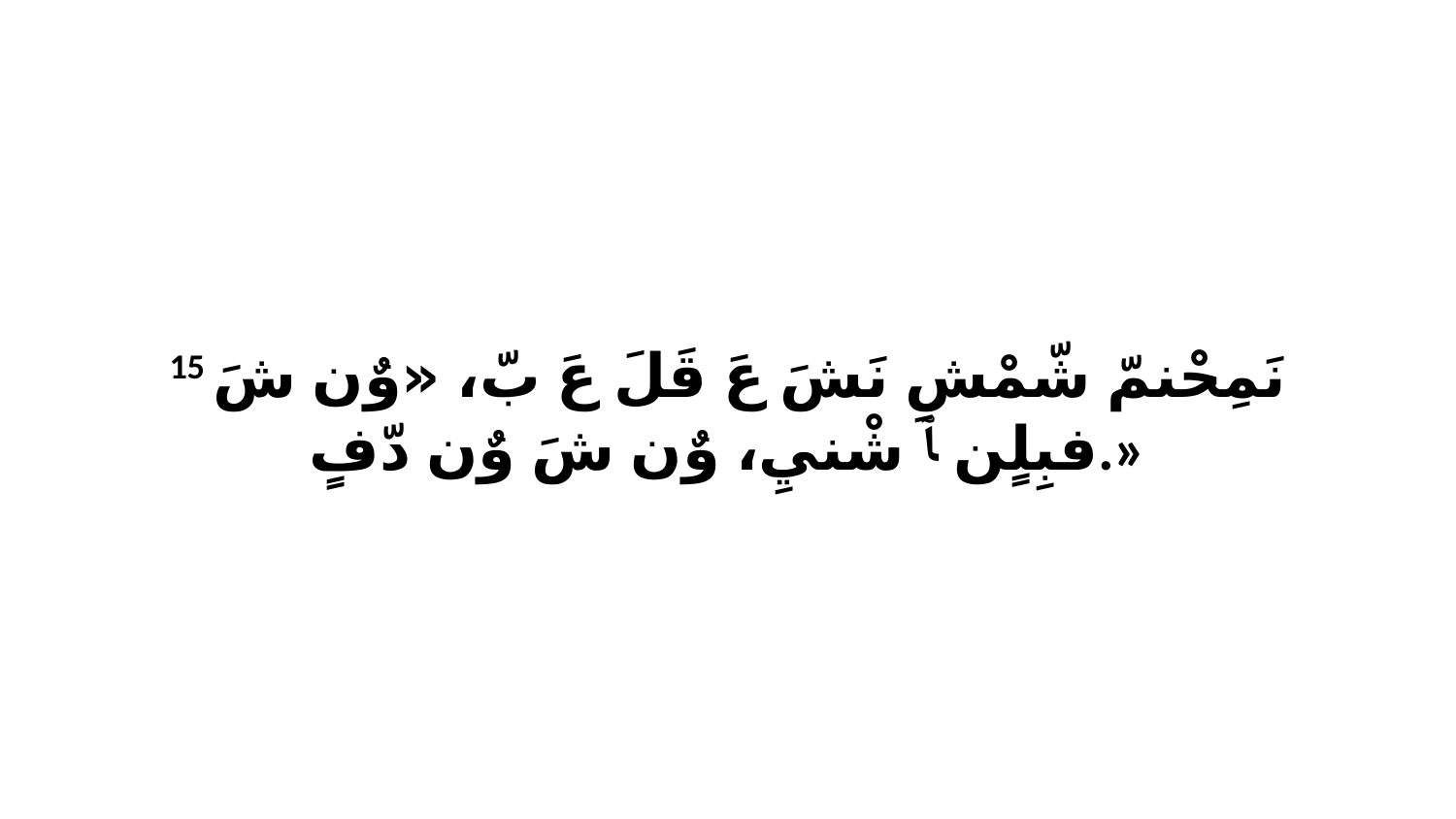

15 نَمِحْنمّ شّمْشِ نَشَ عَ قَلَ عَ بّ، «وٌن شَ فبِلٍن ﭑ شْنيِ، وٌن شَ وٌن دّفٍ.»